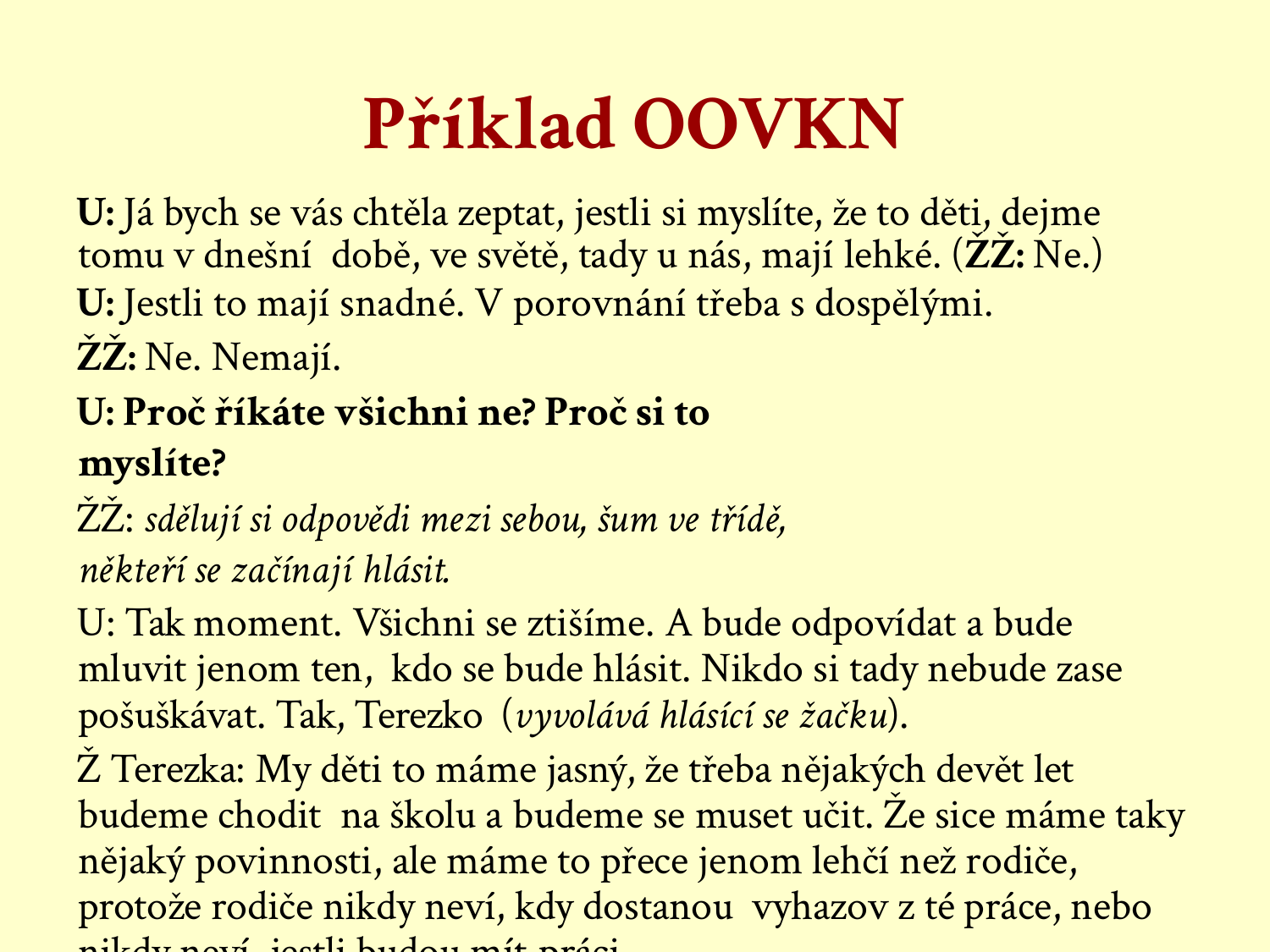

# Příklad OOVKN
U: Já bych se vás chtěla zeptat, jestli si myslíte, že to děti, dejme tomu v dnešní  době, ve světě, tady u nás, mají lehké. (ŽŽ: Ne.)
U: Jestli to mají snadné. V porovnání třeba s dospělými.
ŽŽ: Ne. Nemají.
U: Proč říkáte všichni ne? Proč si to myslíte?
ŽŽ: sdělují si odpovědi mezi sebou, šum ve třídě, někteří se začínají hlásit.
U: Tak moment. Všichni se ztišíme. A bude odpovídat a bude mluvit jenom ten,  kdo se bude hlásit. Nikdo si tady nebude zase pošuškávat. Tak, Terezko  (vyvolává hlásící se žačku).
Ž Terezka: My děti to máme jasný, že třeba nějakých devět let budeme chodit  na školu a budeme se muset učit. Že sice máme taky nějaký povinnosti, ale máme to přece jenom lehčí než rodiče, protože rodiče nikdy neví, kdy dostanou  vyhazov z té práce, nebo nikdy neví, jestli budou mít práci…